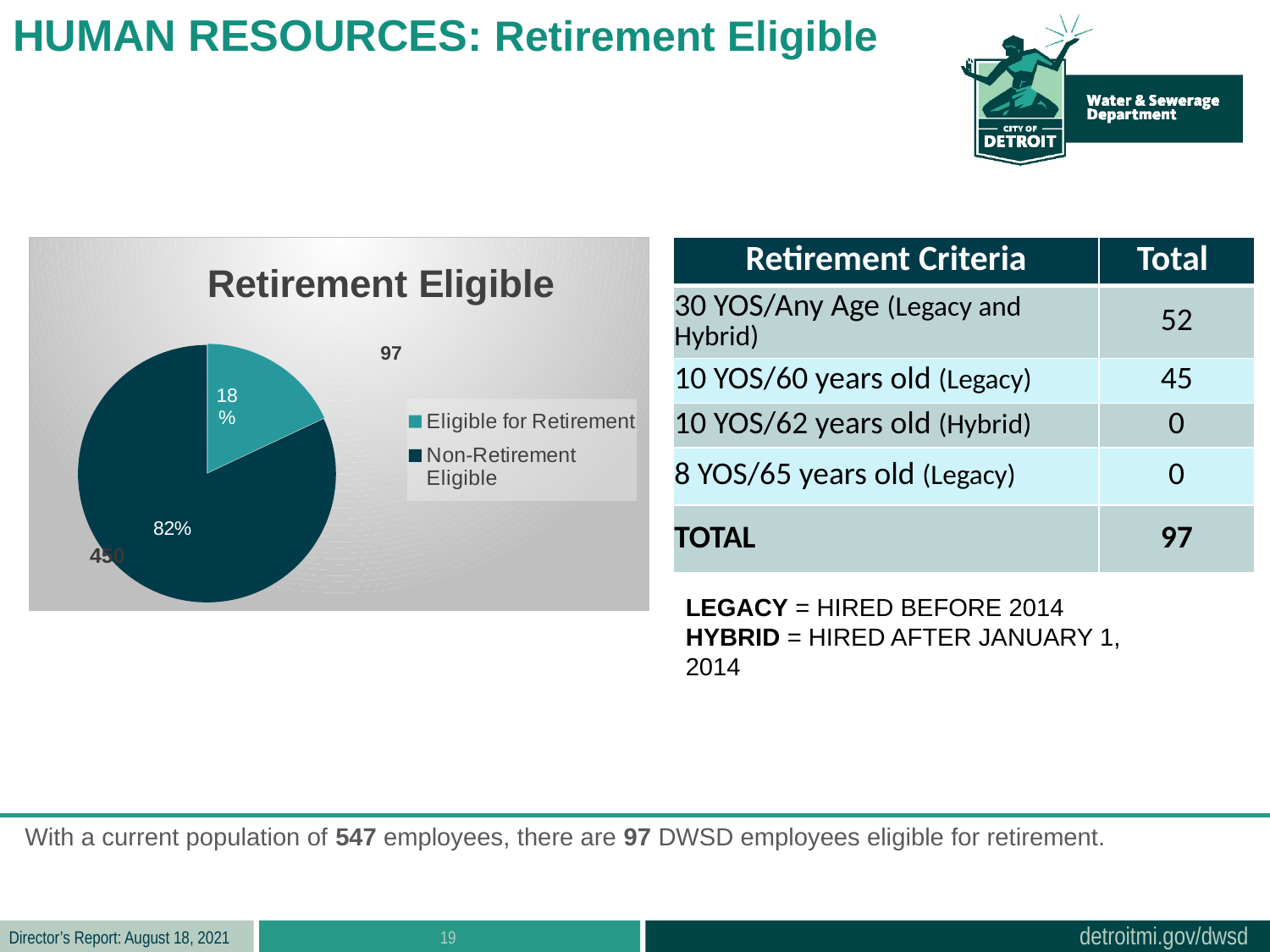

HUMAN RESOURCES: Retirement Eligible

### Chart: Retirement Eligible

| Category |  |
|---|---|
| Eligible for Retirement | 0.18 |
| Non-Retirement Eligible | 0.82 |
| Retirement Criteria | Total |
| --- | --- |
| 30 YOS/Any Age (Legacy and Hybrid) | 52 |
| 10 YOS/60 years old (Legacy) | 45 |
| 10 YOS/62 years old (Hybrid) | 0 |
| 8 YOS/65 years old (Legacy) | 0 |
| TOTAL | 97 |
 97
LEGACY = HIRED BEFORE 2014
HYBRID = HIRED AFTER JANUARY 1, 2014
With a current population of 547 employees, there are 97 DWSD employees eligible for retirement.
19